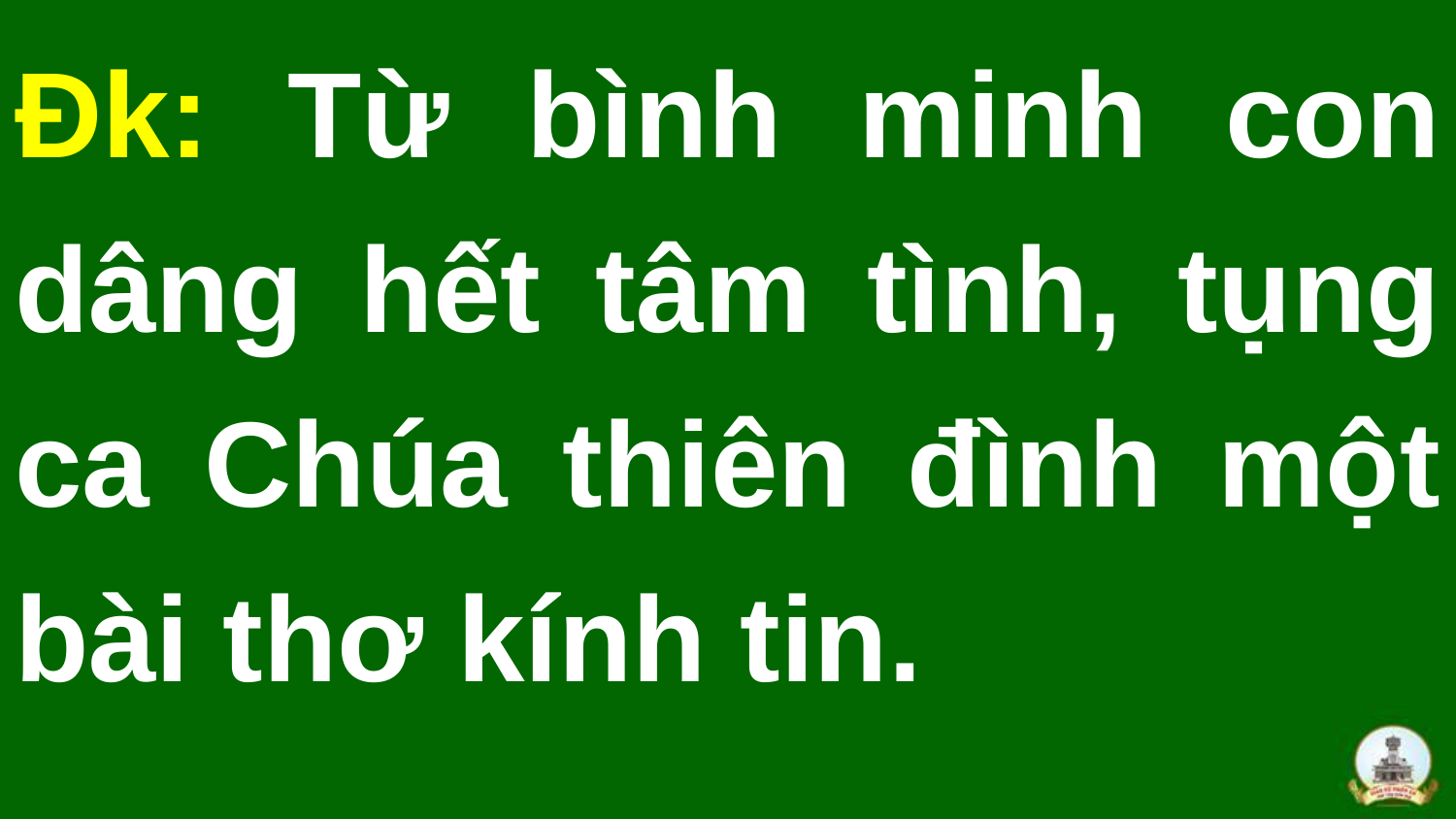

Đk: Từ bình minh con dâng hết tâm tình, tụng ca Chúa thiên đình một bài thơ kính tin.